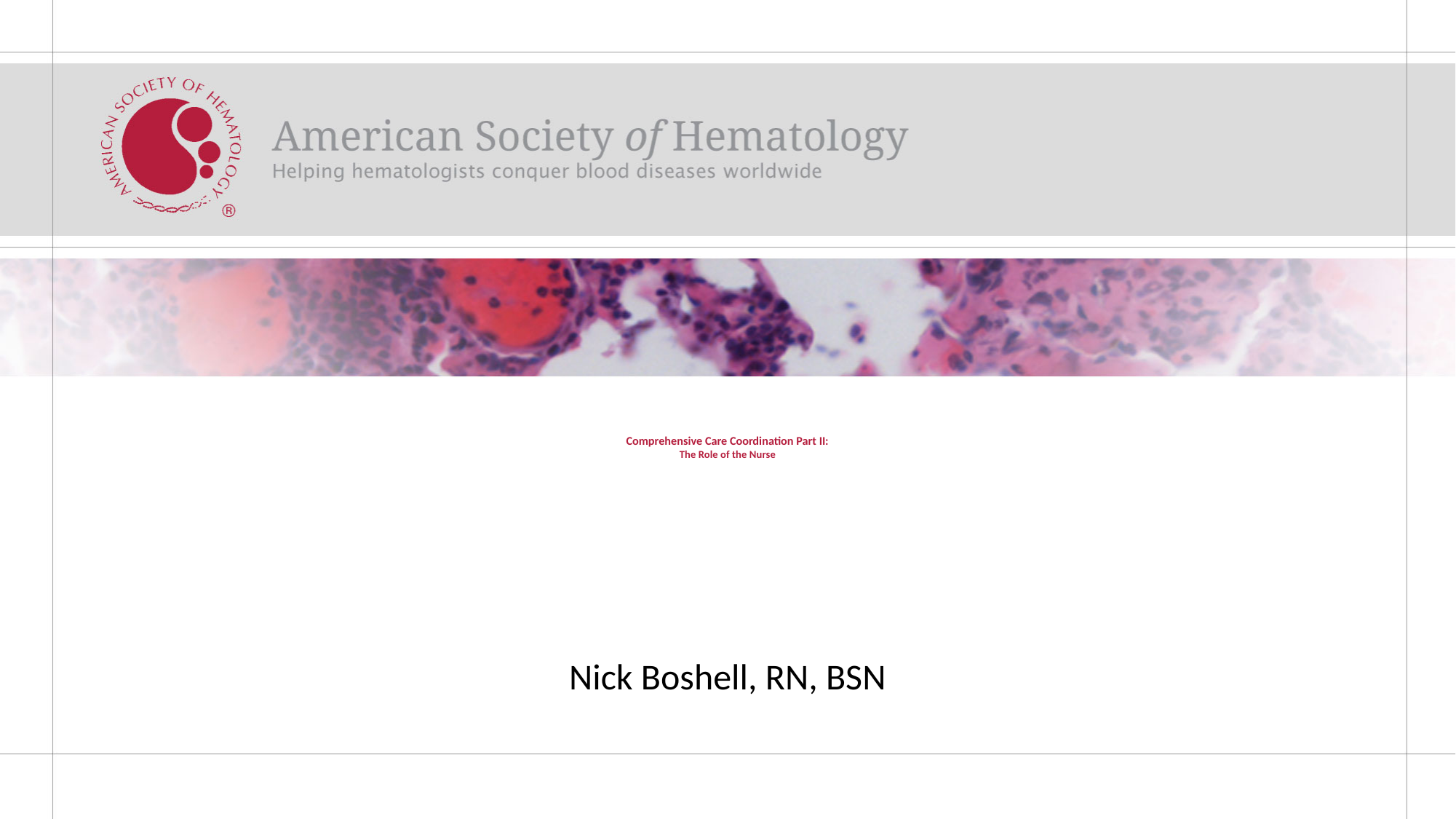

# Comprehensive Care Coordination Part II: The Role of the Nurse
Nick Boshell, RN, BSN